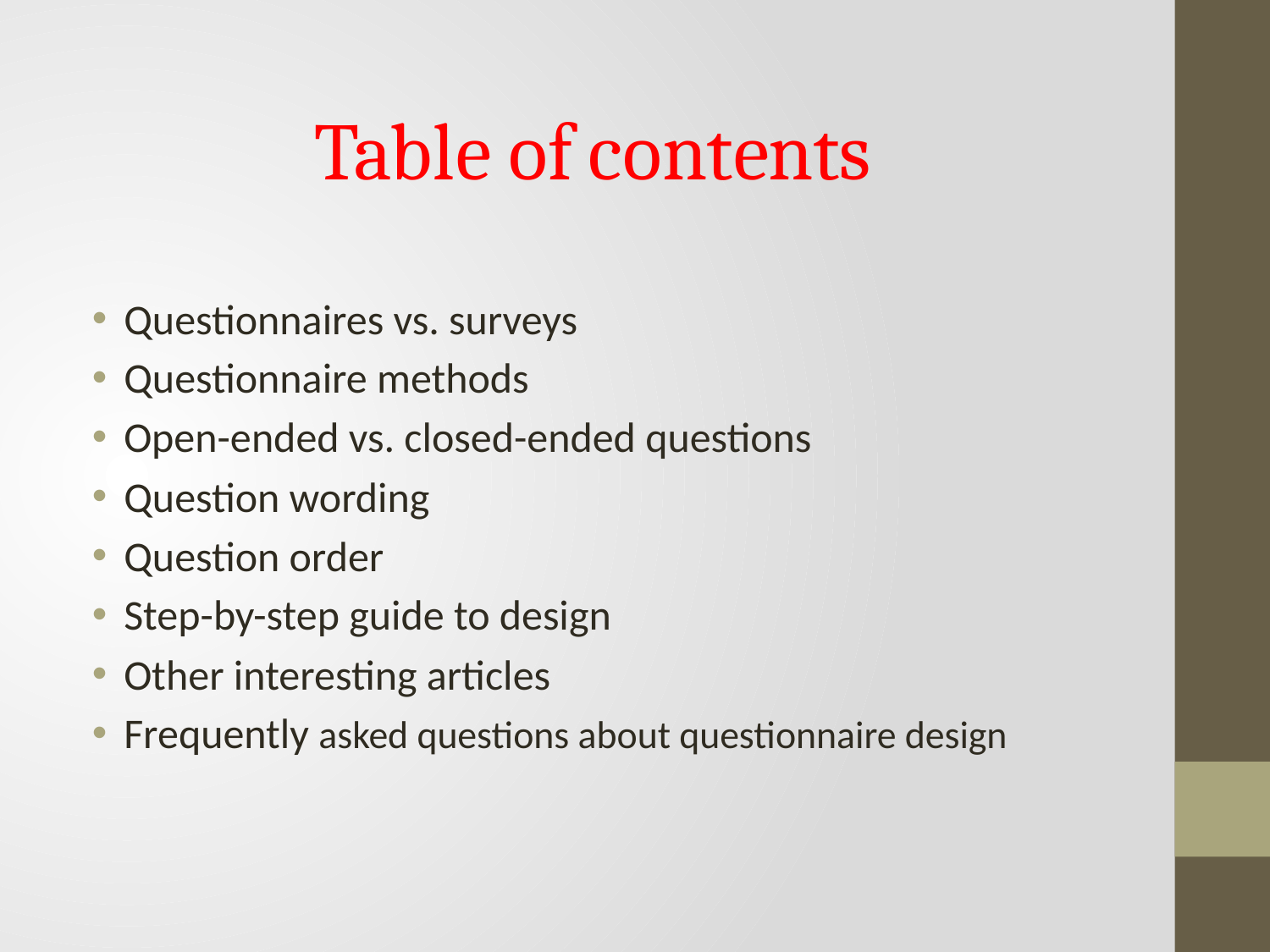

# Table of contents
Questionnaires vs. surveys
Questionnaire methods
Open-ended vs. closed-ended questions
Question wording
Question order
Step-by-step guide to design
Other interesting articles
Frequently asked questions about questionnaire design